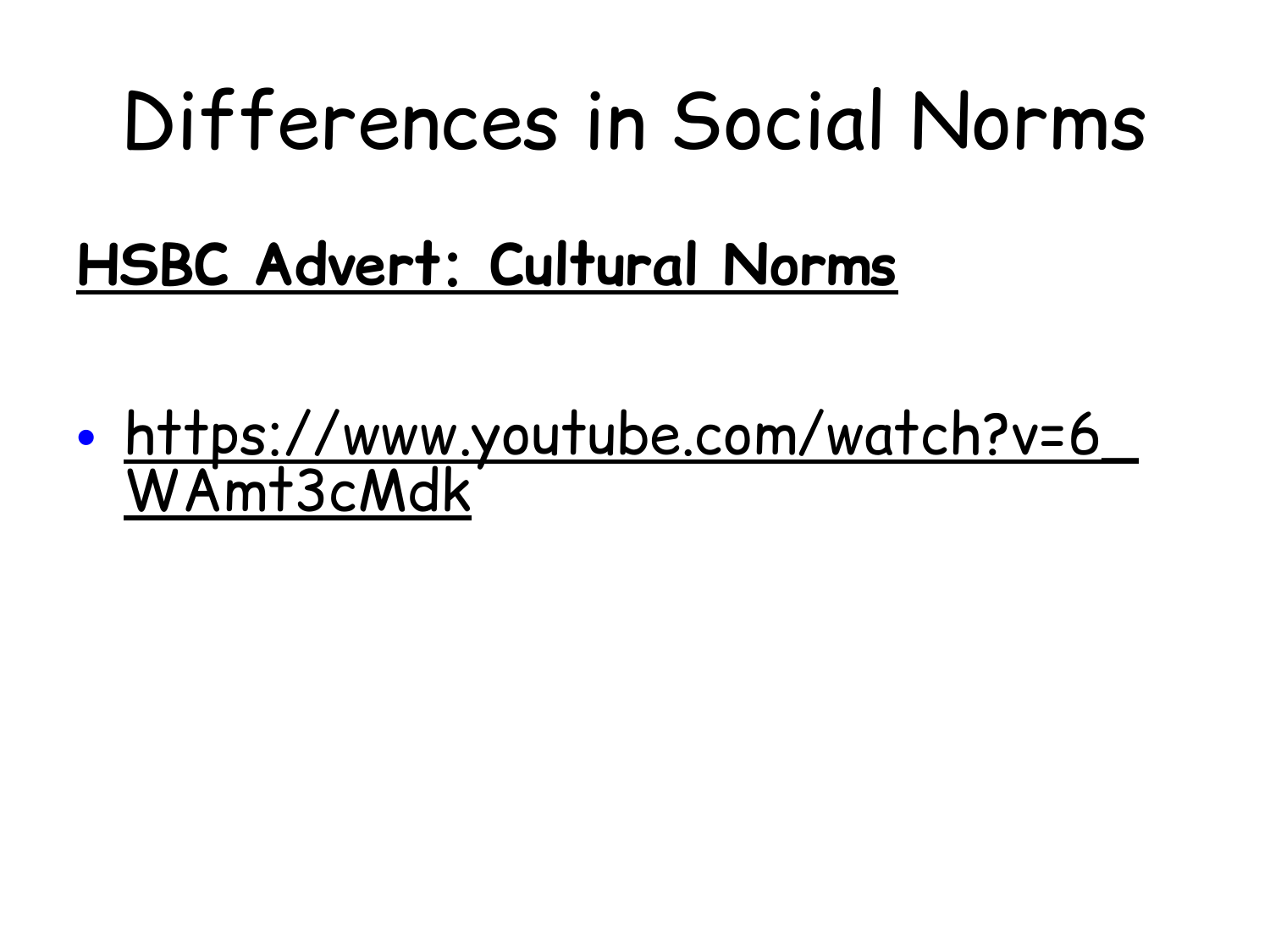

# Differences in Social Norms
HSBC Advert: Cultural Norms

https://www.youtube.com/watch?v=6_WAmt3cMdk